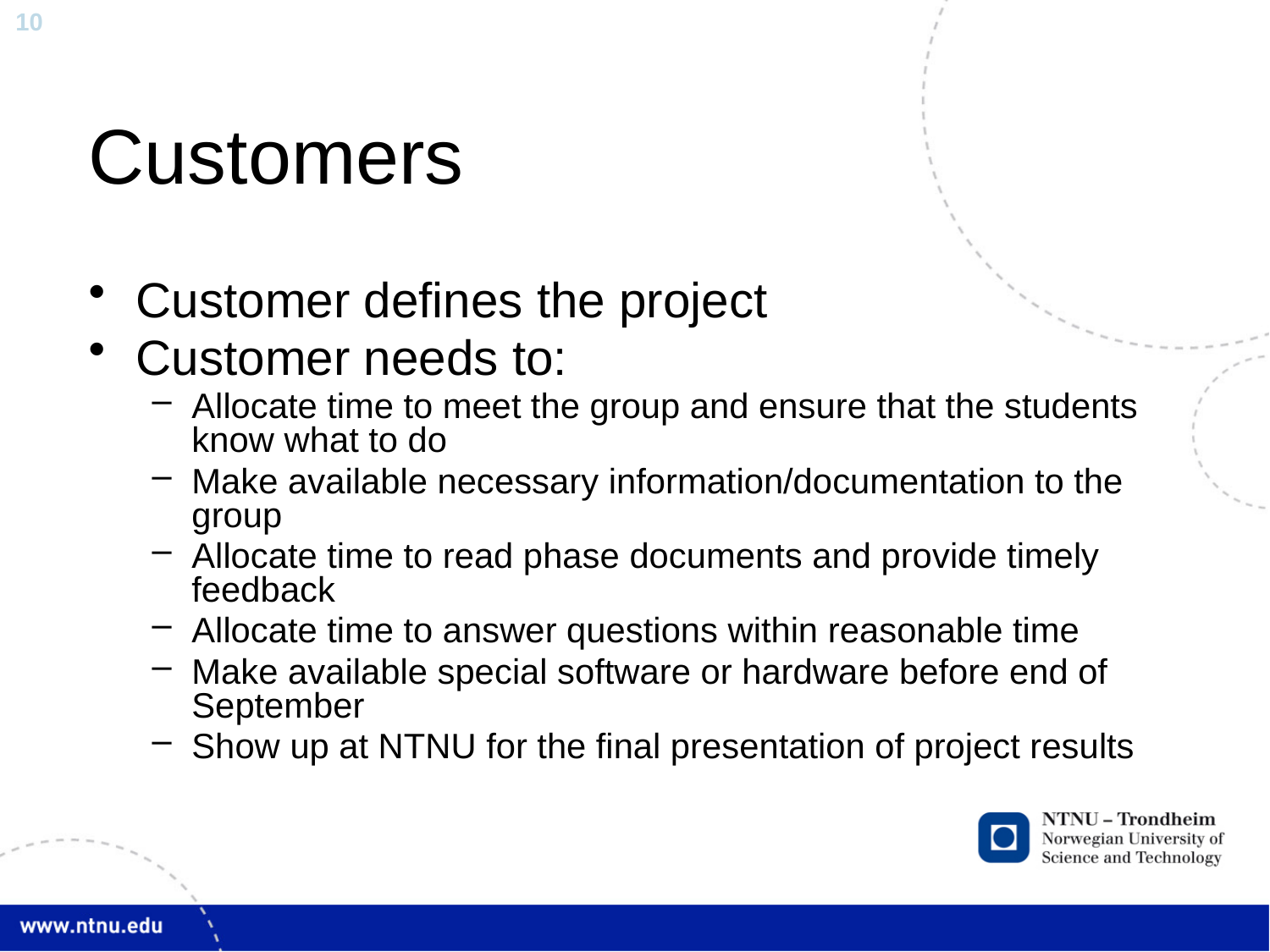

# Customers
Customer defines the project
Customer needs to:
Allocate time to meet the group and ensure that the students know what to do
Make available necessary information/documentation to the group
Allocate time to read phase documents and provide timely feedback
Allocate time to answer questions within reasonable time
Make available special software or hardware before end of September
Show up at NTNU for the final presentation of project results